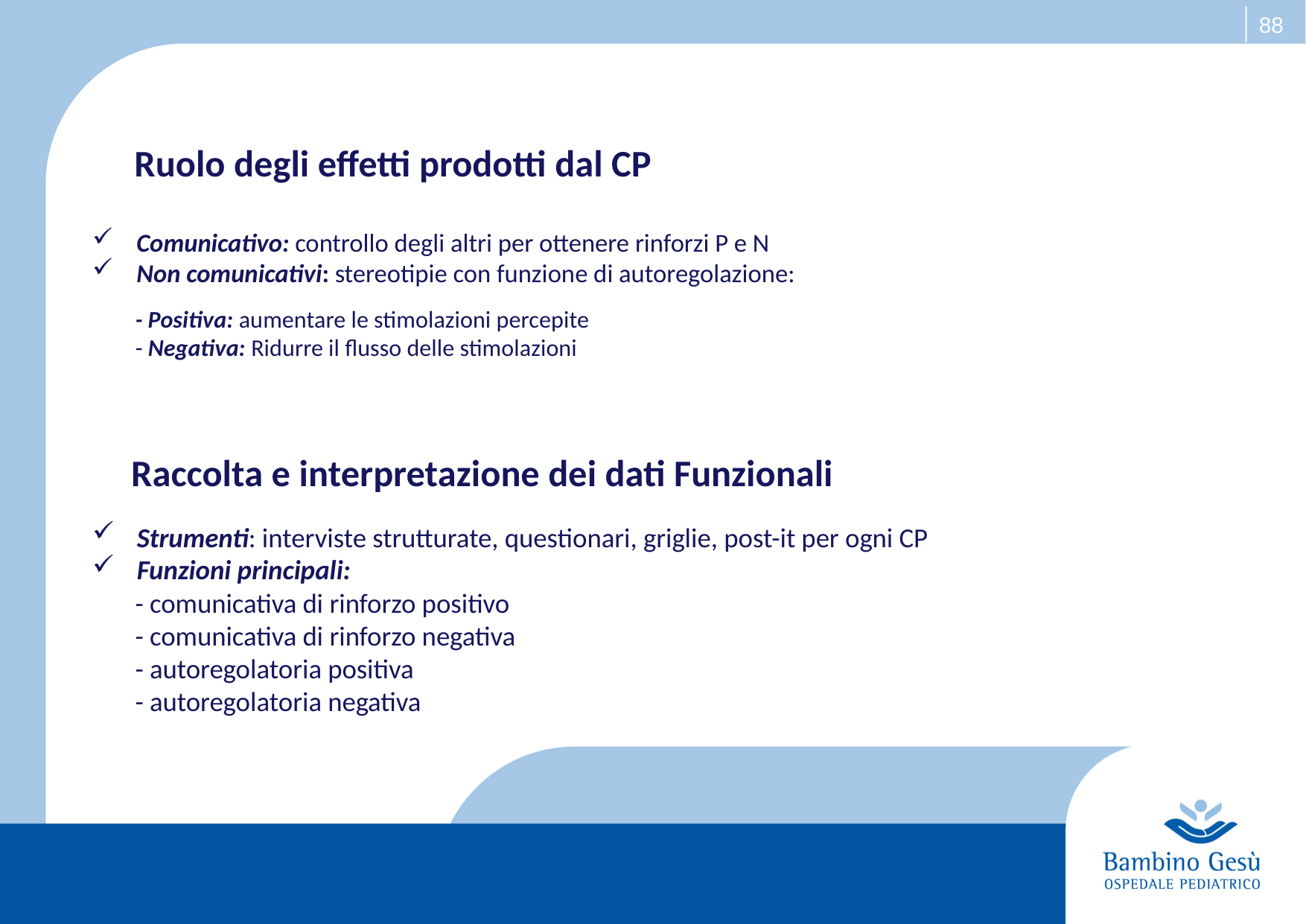

# Ruolo degli effetti prodotti dal CP
 Comunicativo: controllo degli altri per ottenere rinforzi P e N
 Non comunicativi: stereotipie con funzione di autoregolazione:

        - Positiva: aumentare le stimolazioni percepite
        - Negativa: Ridurre il flusso delle stimolazioni
Raccolta e interpretazione dei dati Funzionali
 Strumenti: interviste strutturate, questionari, griglie, post-it per ogni CP
 Funzioni principali:
       - comunicativa di rinforzo positivo
       - comunicativa di rinforzo negativa
       - autoregolatoria positiva
       - autoregolatoria negativa